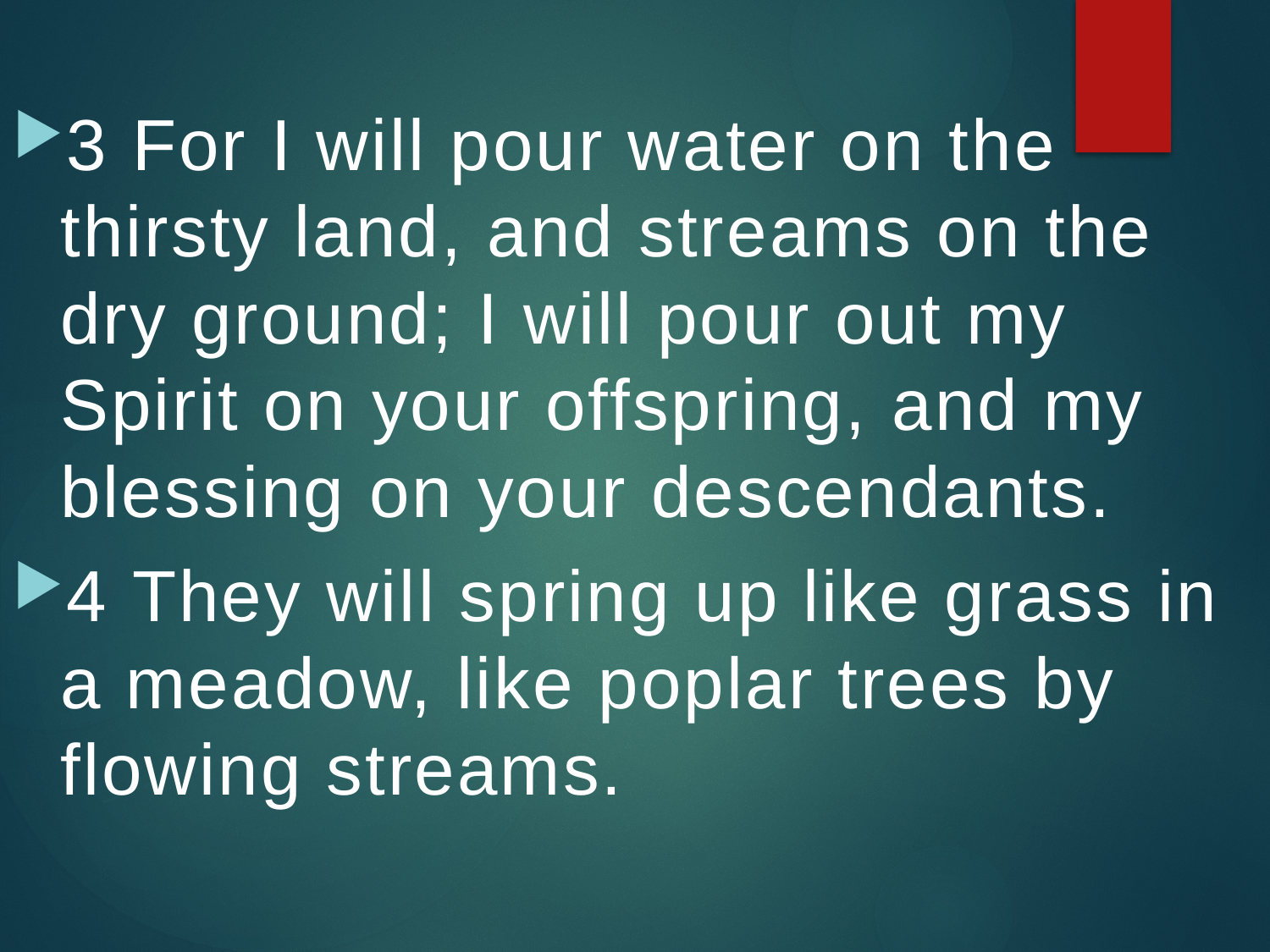

3 For I will pour water on the thirsty land, and streams on the dry ground; I will pour out my Spirit on your offspring, and my blessing on your descendants.
4 They will spring up like grass in a meadow, like poplar trees by flowing streams.